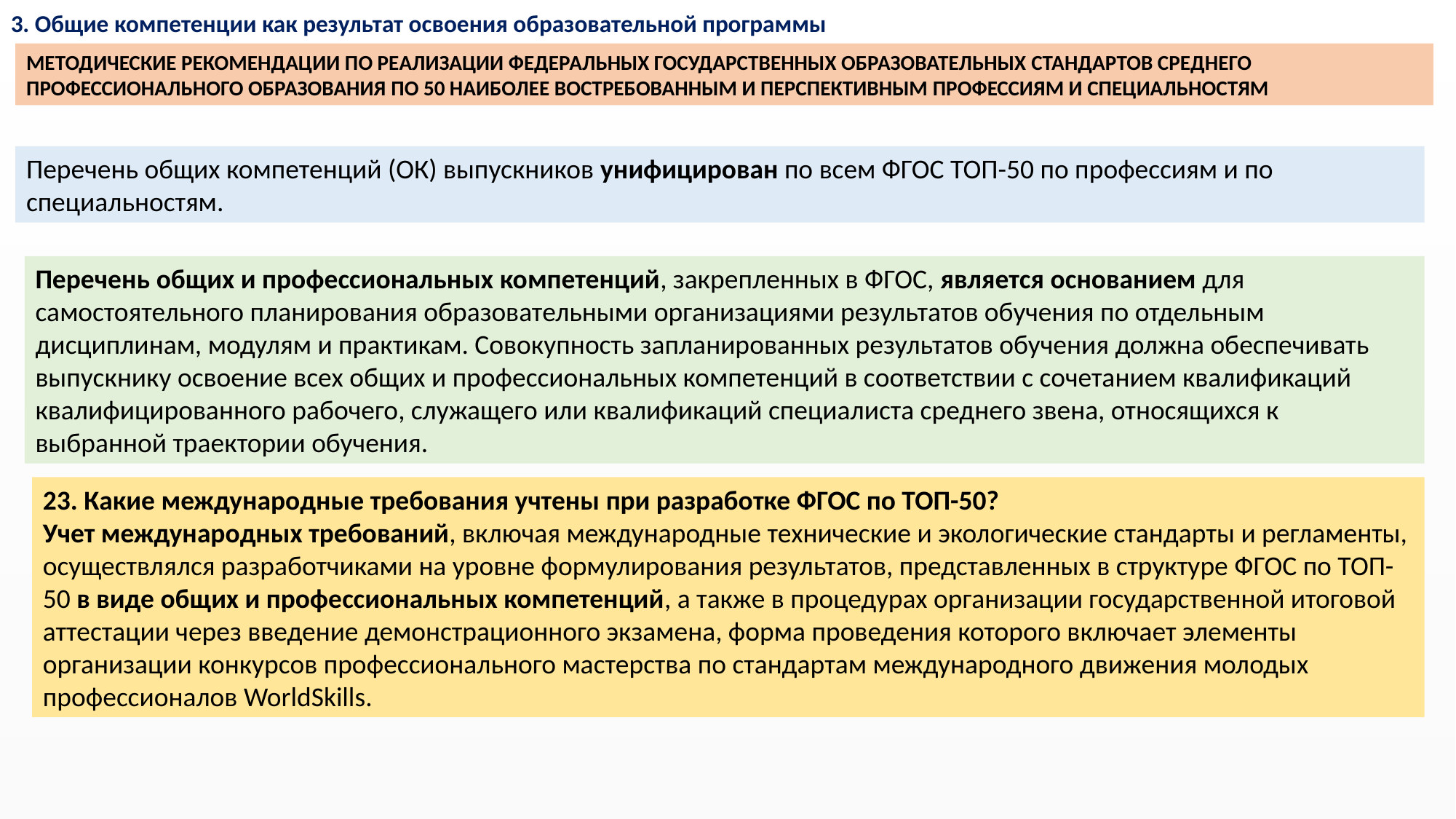

3. Общие компетенции как результат освоения образовательной программы
МЕТОДИЧЕСКИЕ РЕКОМЕНДАЦИИ ПО РЕАЛИЗАЦИИ ФЕДЕРАЛЬНЫХ ГОСУДАРСТВЕННЫХ ОБРАЗОВАТЕЛЬНЫХ СТАНДАРТОВ СРЕДНЕГО ПРОФЕССИОНАЛЬНОГО ОБРАЗОВАНИЯ ПО 50 НАИБОЛЕЕ ВОСТРЕБОВАННЫМ И ПЕРСПЕКТИВНЫМ ПРОФЕССИЯМ И СПЕЦИАЛЬНОСТЯМ
Перечень общих компетенций (ОК) выпускников унифицирован по всем ФГОС ТОП-50 по профессиям и по специальностям.
Перечень общих и профессиональных компетенций, закрепленных в ФГОС, является основанием для самостоятельного планирования образовательными организациями результатов обучения по отдельным дисциплинам, модулям и практикам. Совокупность запланированных результатов обучения должна обеспечивать выпускнику освоение всех общих и профессиональных компетенций в соответствии с сочетанием квалификаций квалифицированного рабочего, служащего или квалификаций специалиста среднего звена, относящихся к выбранной траектории обучения.
23. Какие международные требования учтены при разработке ФГОС по ТОП-50?
Учет международных требований, включая международные технические и экологические стандарты и регламенты, осуществлялся разработчиками на уровне формулирования результатов, представленных в структуре ФГОС по ТОП-50 в виде общих и профессиональных компетенций, а также в процедурах организации государственной итоговой аттестации через введение демонстрационного экзамена, форма проведения которого включает элементы организации конкурсов профессионального мастерства по стандартам международного движения молодых
профессионалов WorldSkills.